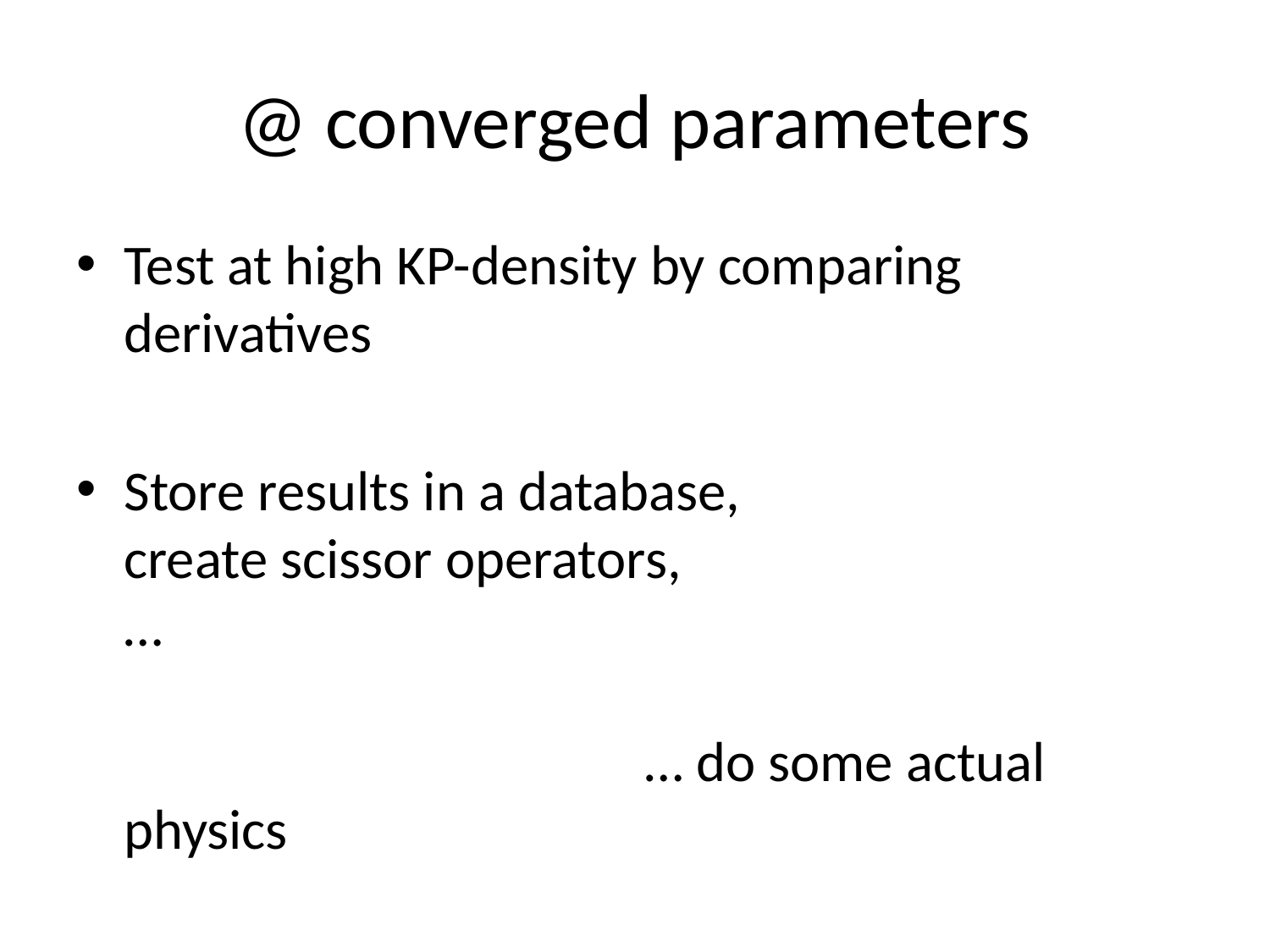

# @ converged parameters
Test at high KP-density by comparing derivatives

Store results in a database,
create scissor operators,
…
				 … do some actual physics